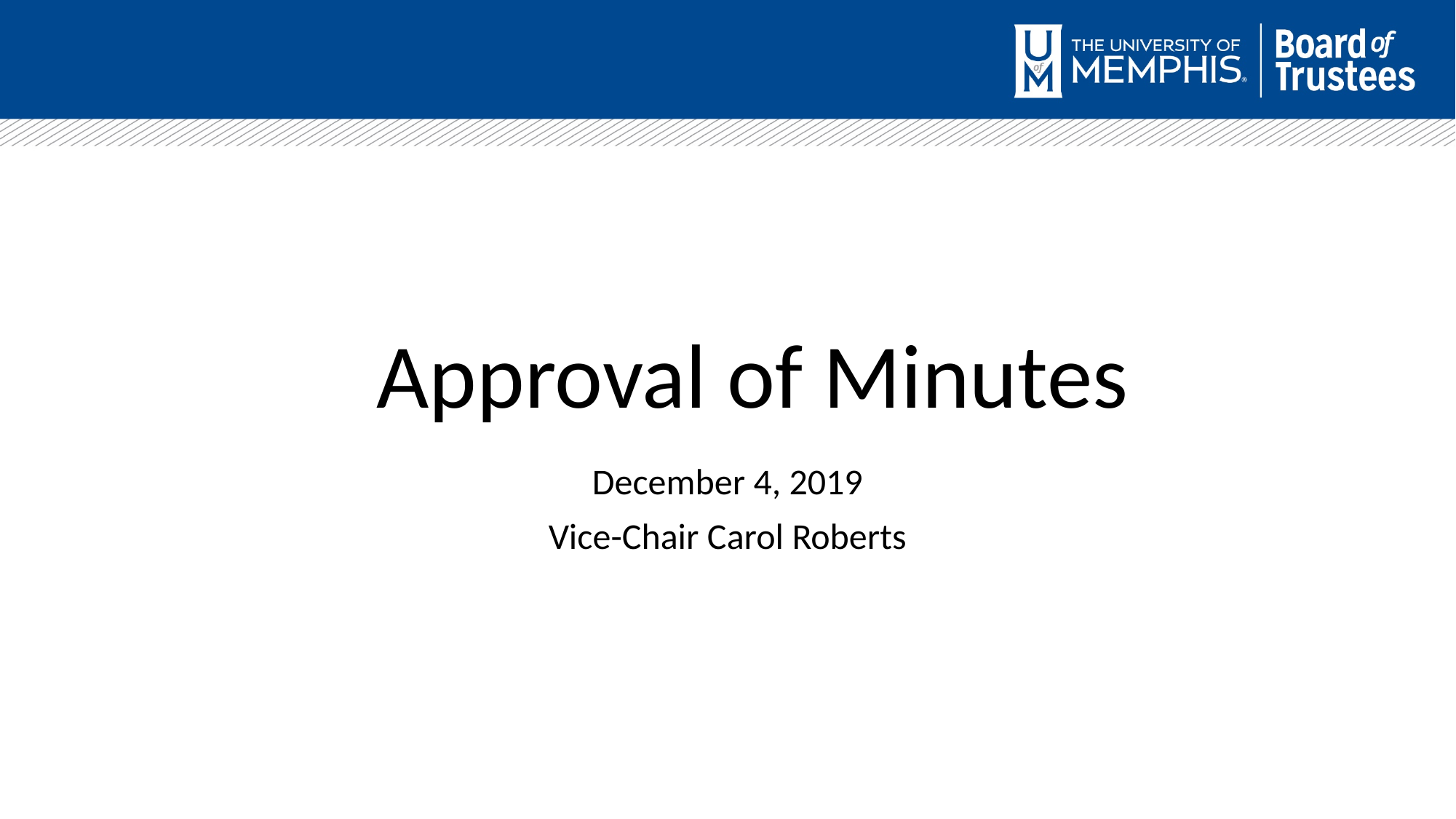

# Approval of Minutes
December 4, 2019
Vice-Chair Carol Roberts